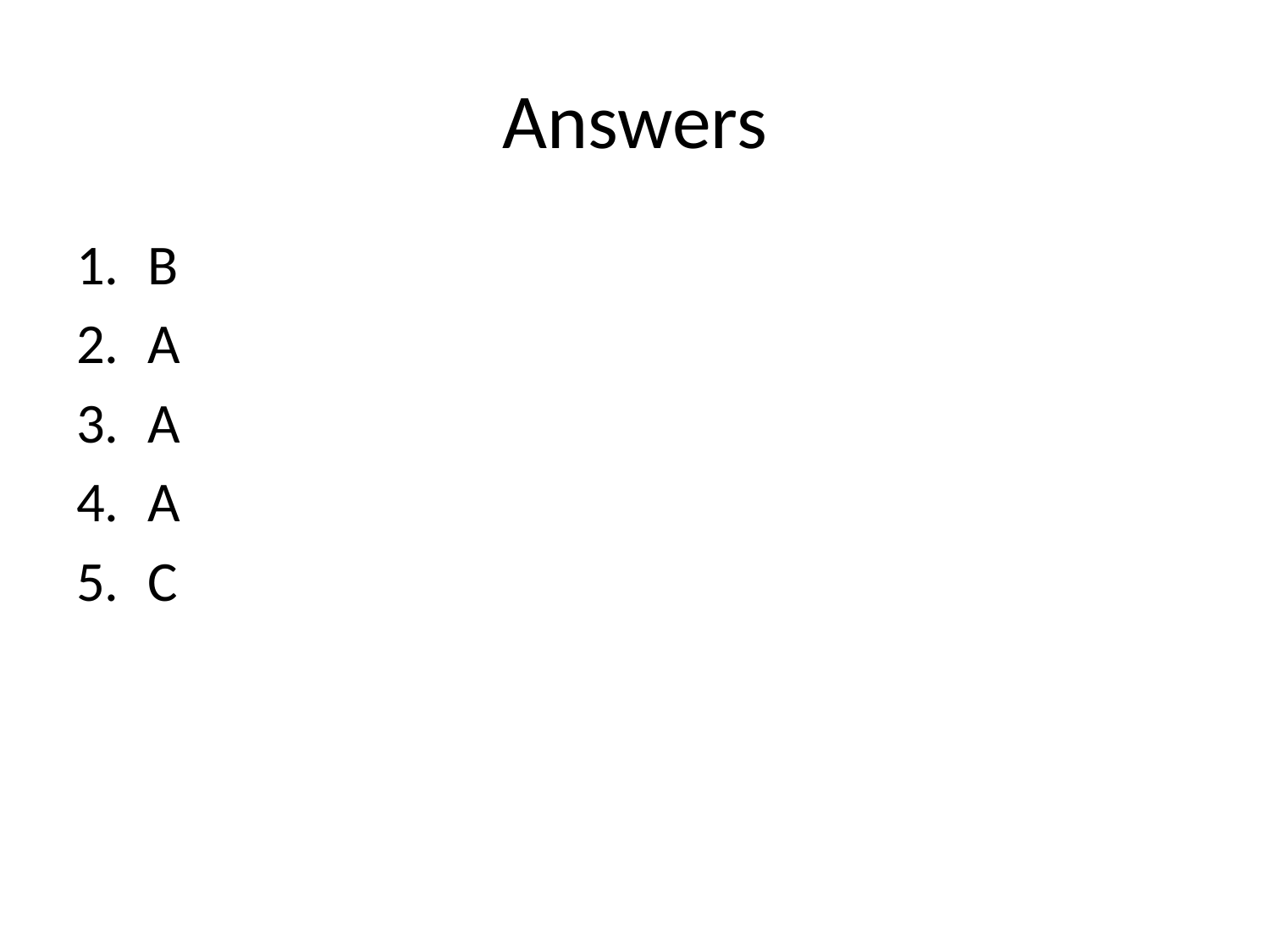

# Answers
B
A
A
A
C